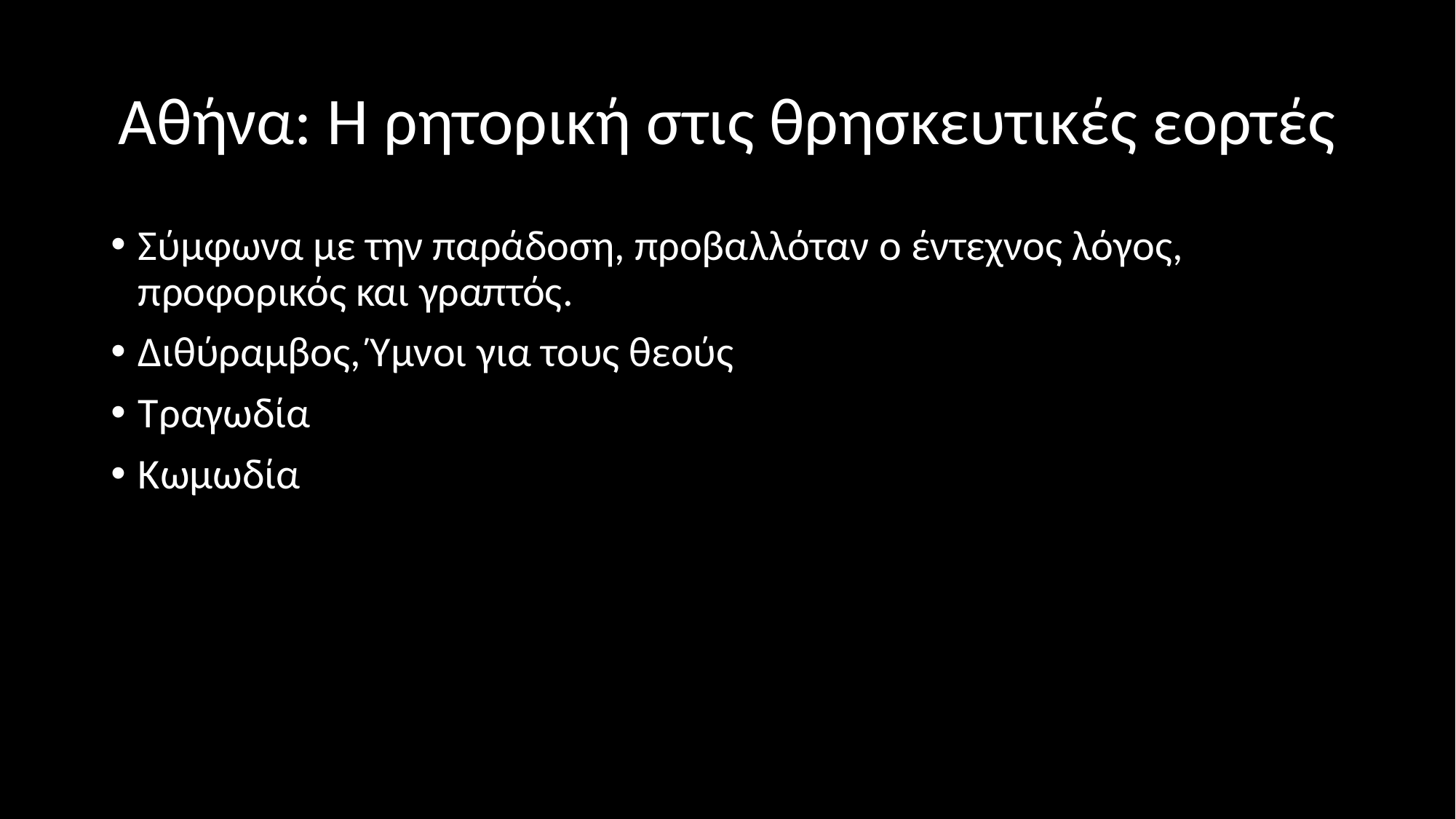

# Αθήνα: Η ρητορική στις θρησκευτικές εορτές
Σύμφωνα με την παράδοση, προβαλλόταν ο έντεχνος λόγος, προφορικός και γραπτός.
Διθύραμβος, Ύμνοι για τους θεούς
Τραγωδία
Κωμωδία